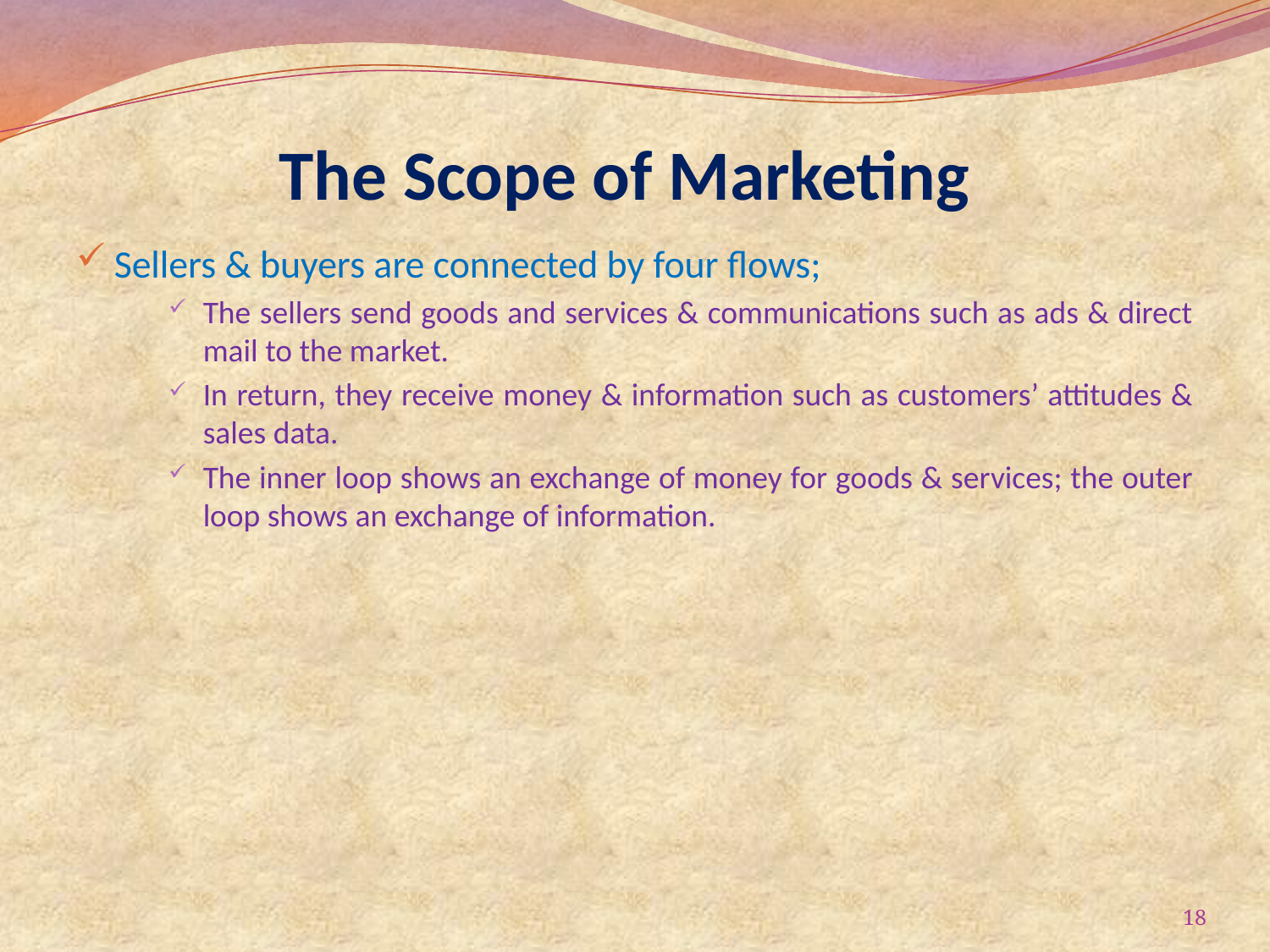

# The Scope of Marketing
Sellers & buyers are connected by four flows;
The sellers send goods and services & communications such as ads & direct mail to the market.
In return, they receive money & information such as customers’ attitudes & sales data.
The inner loop shows an exchange of money for goods & services; the outer loop shows an exchange of information.
18